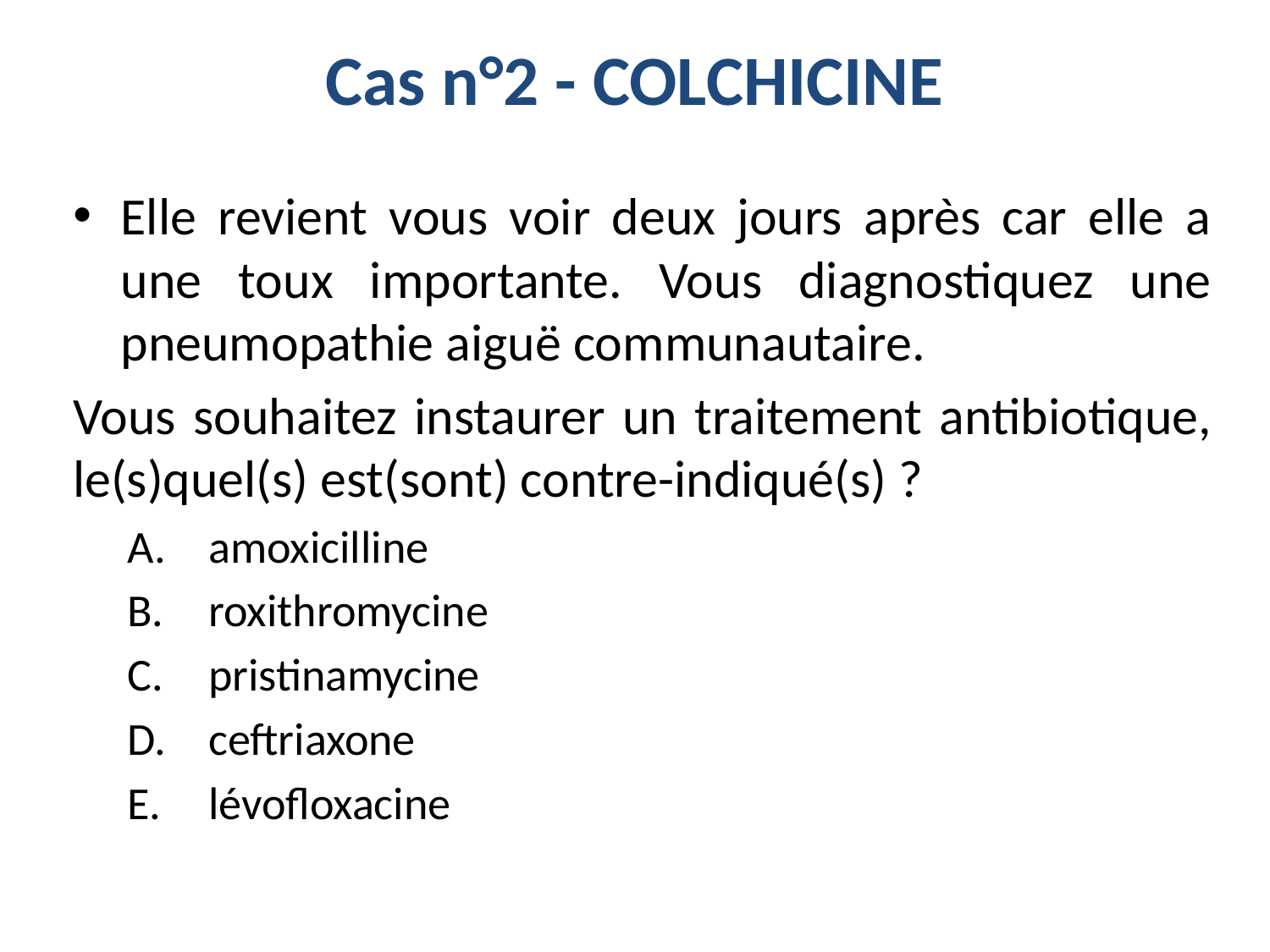

Cas n°2 - COLCHICINE
Elle revient vous voir deux jours après car elle a une toux importante. Vous diagnostiquez une pneumopathie aiguë communautaire.
Vous souhaitez instaurer un traitement antibiotique, le(s)quel(s) est(sont) contre-indiqué(s) ?
amoxicilline
roxithromycine
pristinamycine
ceftriaxone
lévofloxacine